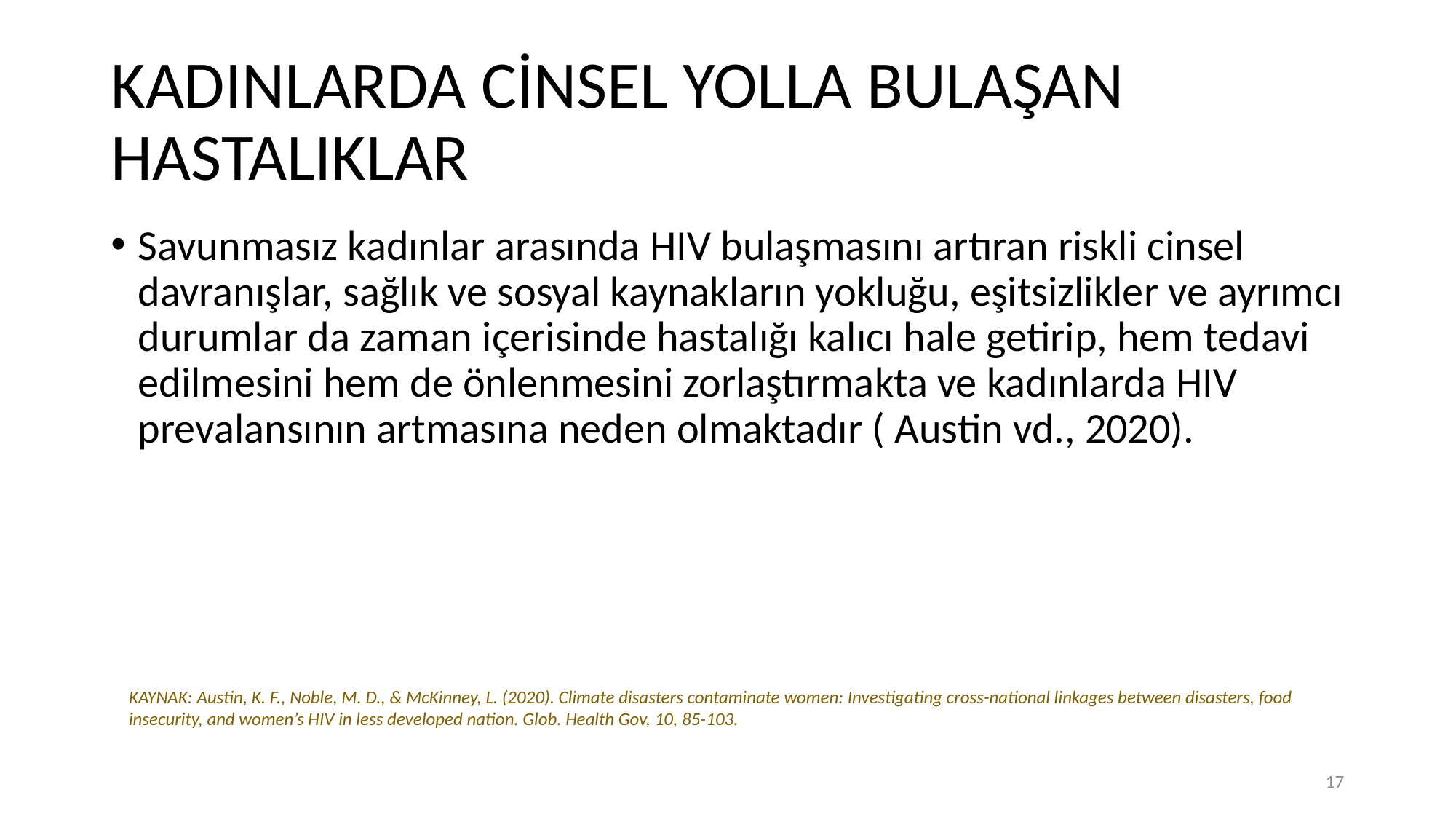

# KADINLARDA CİNSEL YOLLA BULAŞAN HASTALIKLAR
Savunmasız kadınlar arasında HIV bulaşmasını artıran riskli cinsel davranışlar, sağlık ve sosyal kaynakların yokluğu, eşitsizlikler ve ayrımcı durumlar da zaman içerisinde hastalığı kalıcı hale getirip, hem tedavi edilmesini hem de önlenmesini zorlaştırmakta ve kadınlarda HIV prevalansının artmasına neden olmaktadır ( Austin vd., 2020).
KAYNAK: Austin, K. F., Noble, M. D., & McKinney, L. (2020). Climate disasters contaminate women: Investigating cross-national linkages between disasters, food insecurity, and women’s HIV in less developed nation. Glob. Health Gov, 10, 85-103.
17